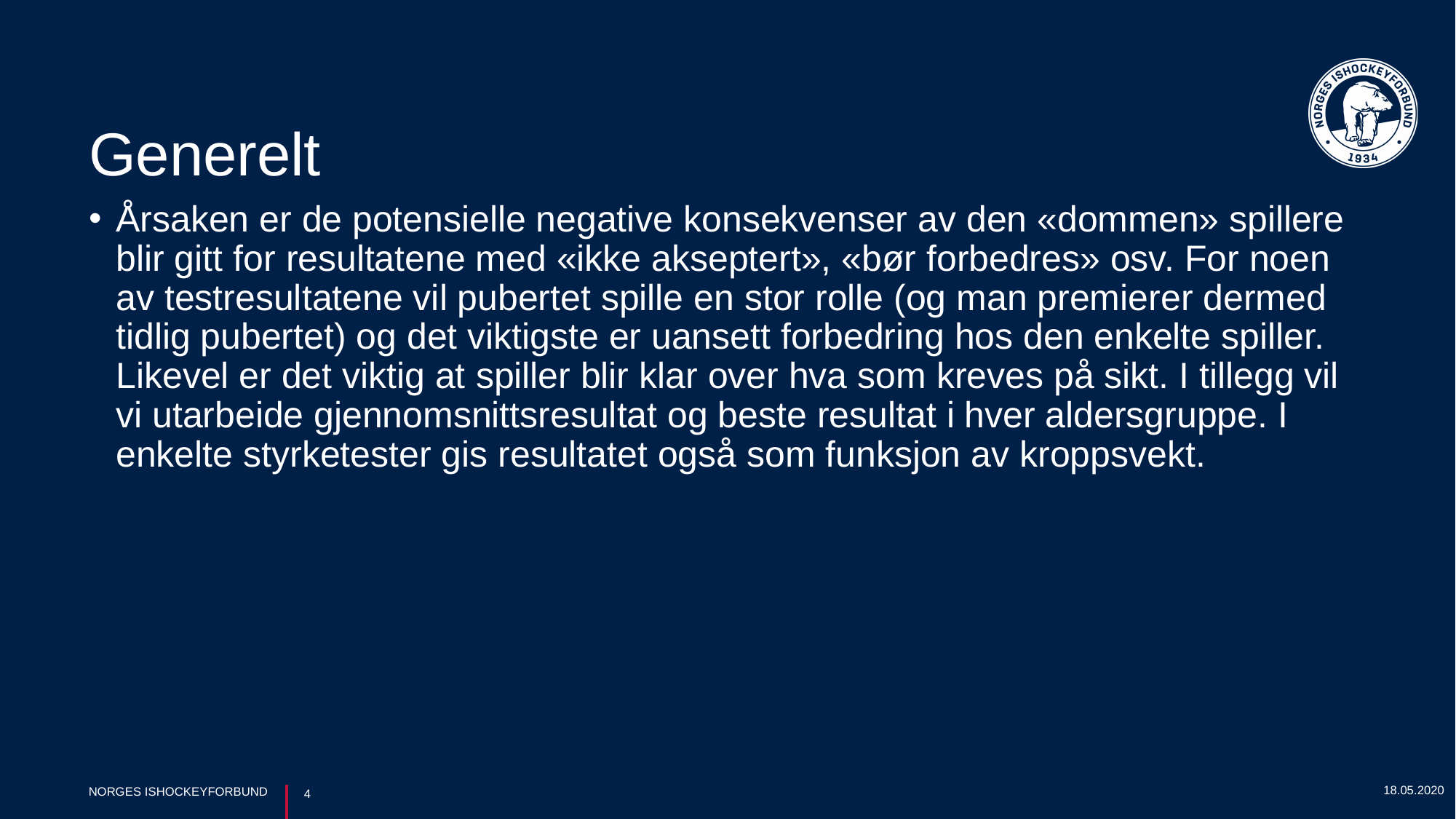

# Generelt
Årsaken er de potensielle negative konsekvenser av den «dommen» spillere blir gitt for resultatene med «ikke akseptert», «bør forbedres» osv. For noen av testresultatene vil pubertet spille en stor rolle (og man premierer dermed tidlig pubertet) og det viktigste er uansett forbedring hos den enkelte spiller. Likevel er det viktig at spiller blir klar over hva som kreves på sikt. I tillegg vil vi utarbeide gjennomsnittsresultat og beste resultat i hver aldersgruppe. I enkelte styrketester gis resultatet også som funksjon av kroppsvekt.
18.05.2020
NORGES ISHOCKEYFORBUND
4